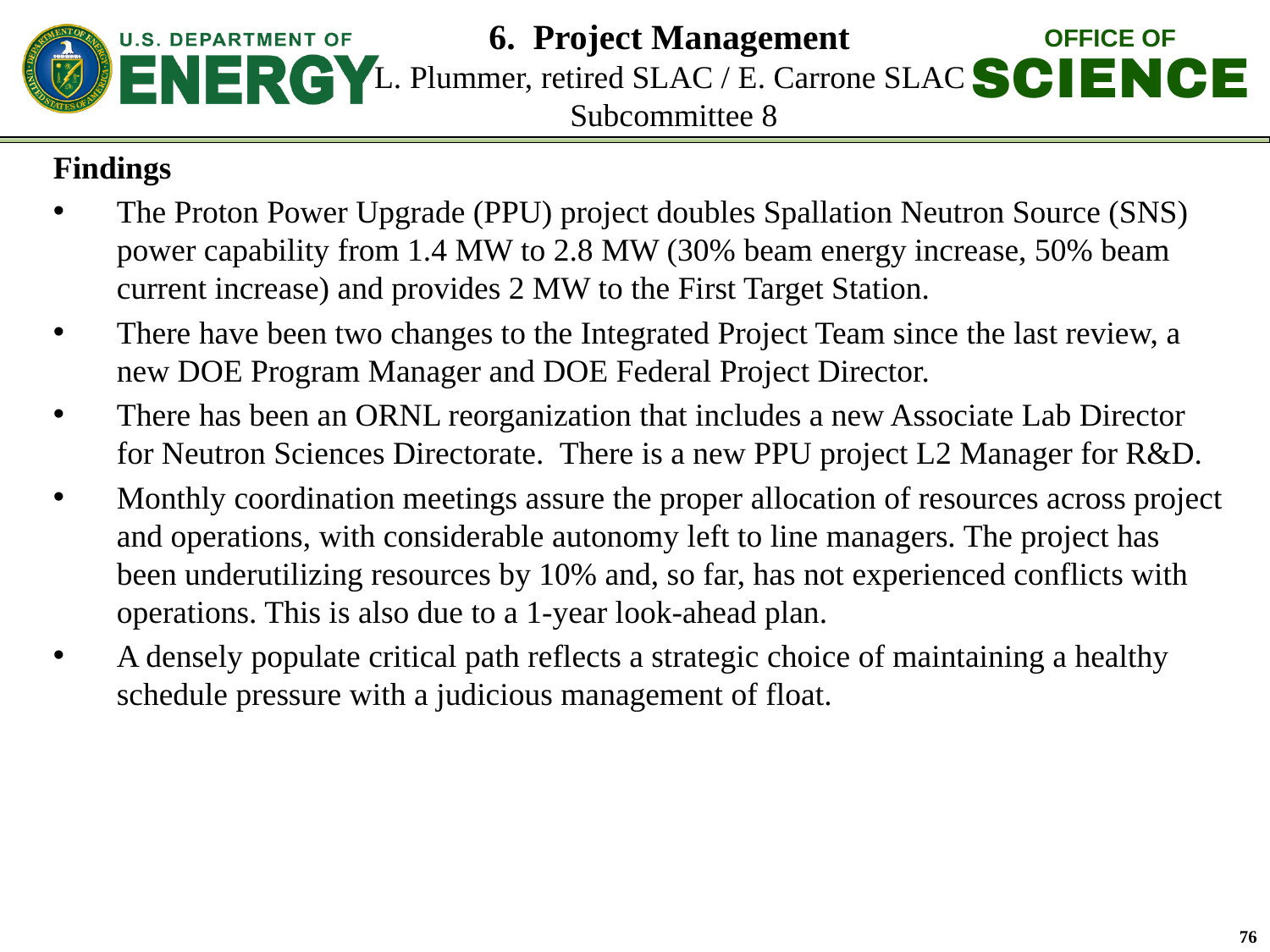

# 6.  Project Management L. Plummer, retired SLAC / E. Carrone SLAC  Subcommittee 8
Findings
The Proton Power Upgrade (PPU) project doubles Spallation Neutron Source (SNS) power capability from 1.4 MW to 2.8 MW (30% beam energy increase, 50% beam current increase) and provides 2 MW to the First Target Station.
There have been two changes to the Integrated Project Team since the last review, a new DOE Program Manager and DOE Federal Project Director.
There has been an ORNL reorganization that includes a new Associate Lab Director for Neutron Sciences Directorate.  There is a new PPU project L2 Manager for R&D.
Monthly coordination meetings assure the proper allocation of resources across project and operations, with considerable autonomy left to line managers. The project has been underutilizing resources by 10% and, so far, has not experienced conflicts with operations. This is also due to a 1-year look-ahead plan.
A densely populate critical path reflects a strategic choice of maintaining a healthy schedule pressure with a judicious management of float.

76